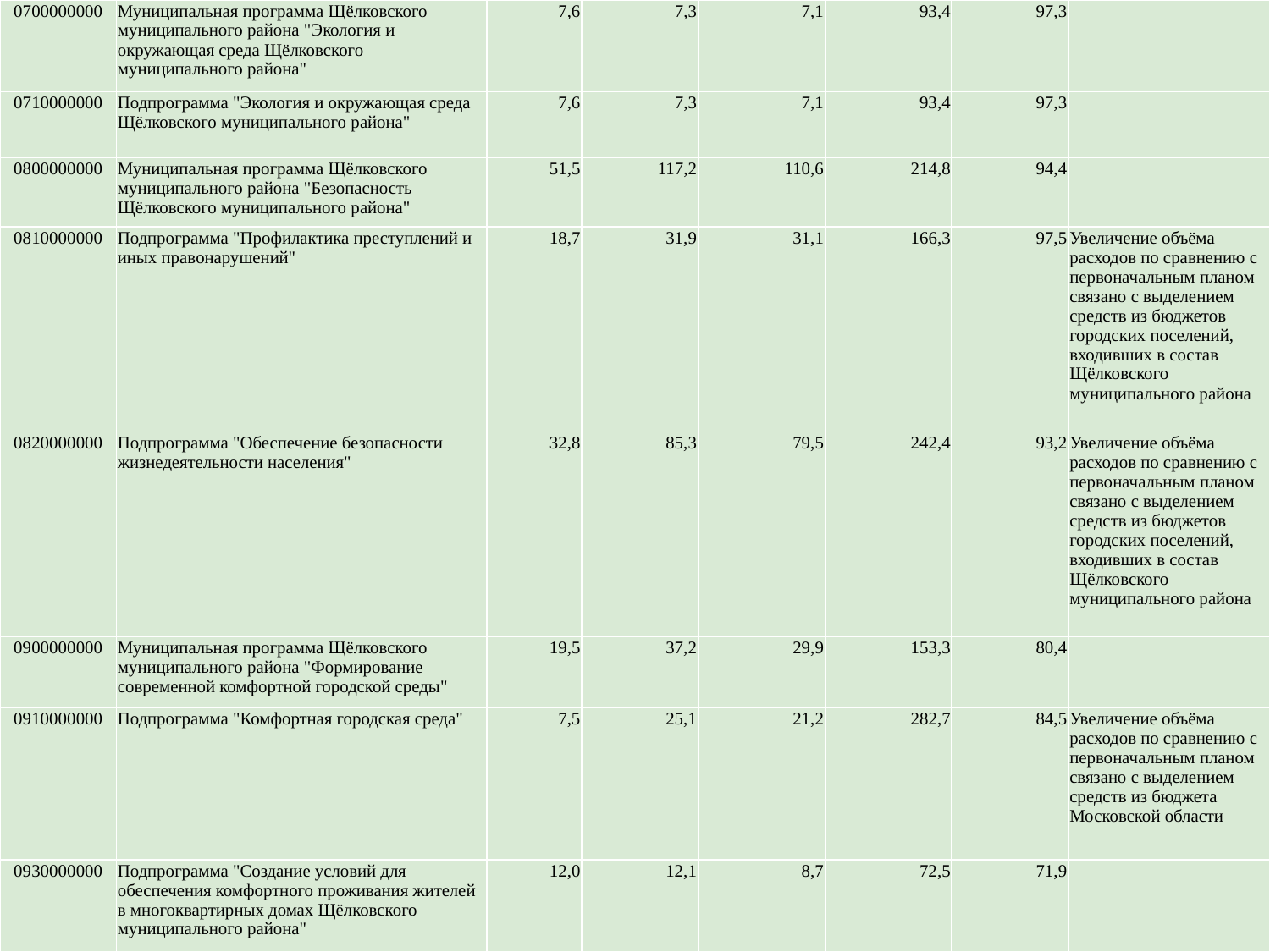

| 0700000000 | Муниципальная программа Щёлковского муниципального района "Экология и окружающая среда Щёлковского муниципального района" | 7,6 | 7,3 | 7,1 | 93,4 | 97,3 |  |
| --- | --- | --- | --- | --- | --- | --- | --- |
| 0710000000 | Подпрограмма "Экология и окружающая среда Щёлковского муниципального района" | 7,6 | 7,3 | 7,1 | 93,4 | 97,3 |  |
| 0800000000 | Муниципальная программа Щёлковского муниципального района "Безопасность Щёлковского муниципального района" | 51,5 | 117,2 | 110,6 | 214,8 | 94,4 |  |
| 0810000000 | Подпрограмма "Профилактика преступлений и иных правонарушений" | 18,7 | 31,9 | 31,1 | 166,3 | 97,5 | Увеличение объёма расходов по сравнению с первоначальным планом связано с выделением средств из бюджетов городских поселений, входивших в состав Щёлковского муниципального района |
| 0820000000 | Подпрограмма "Обеспечение безопасности жизнедеятельности населения" | 32,8 | 85,3 | 79,5 | 242,4 | 93,2 | Увеличение объёма расходов по сравнению с первоначальным планом связано с выделением средств из бюджетов городских поселений, входивших в состав Щёлковского муниципального района |
| 0900000000 | Муниципальная программа Щёлковского муниципального района "Формирование современной комфортной городской среды" | 19,5 | 37,2 | 29,9 | 153,3 | 80,4 |  |
| 0910000000 | Подпрограмма "Комфортная городская среда" | 7,5 | 25,1 | 21,2 | 282,7 | 84,5 | Увеличение объёма расходов по сравнению с первоначальным планом связано с выделением средств из бюджета Московской области |
| 0930000000 | Подпрограмма "Создание условий для обеспечения комфортного проживания жителей в многоквартирных домах Щёлковского муниципального района" | 12,0 | 12,1 | 8,7 | 72,5 | 71,9 |  |